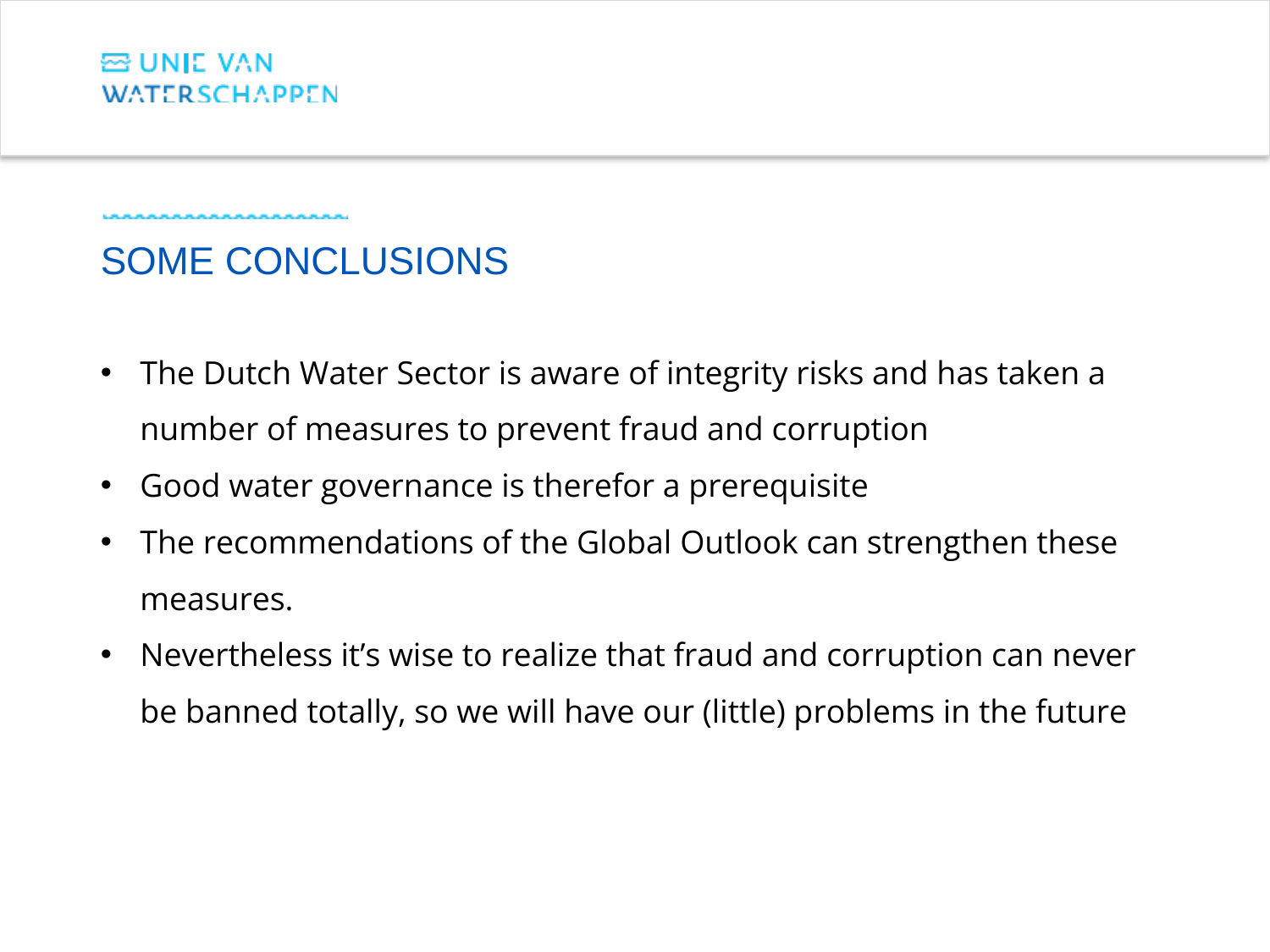

# Some conclusions
The Dutch Water Sector is aware of integrity risks and has taken a number of measures to prevent fraud and corruption
Good water governance is therefor a prerequisite
The recommendations of the Global Outlook can strengthen these measures.
Nevertheless it’s wise to realize that fraud and corruption can never be banned totally, so we will have our (little) problems in the future